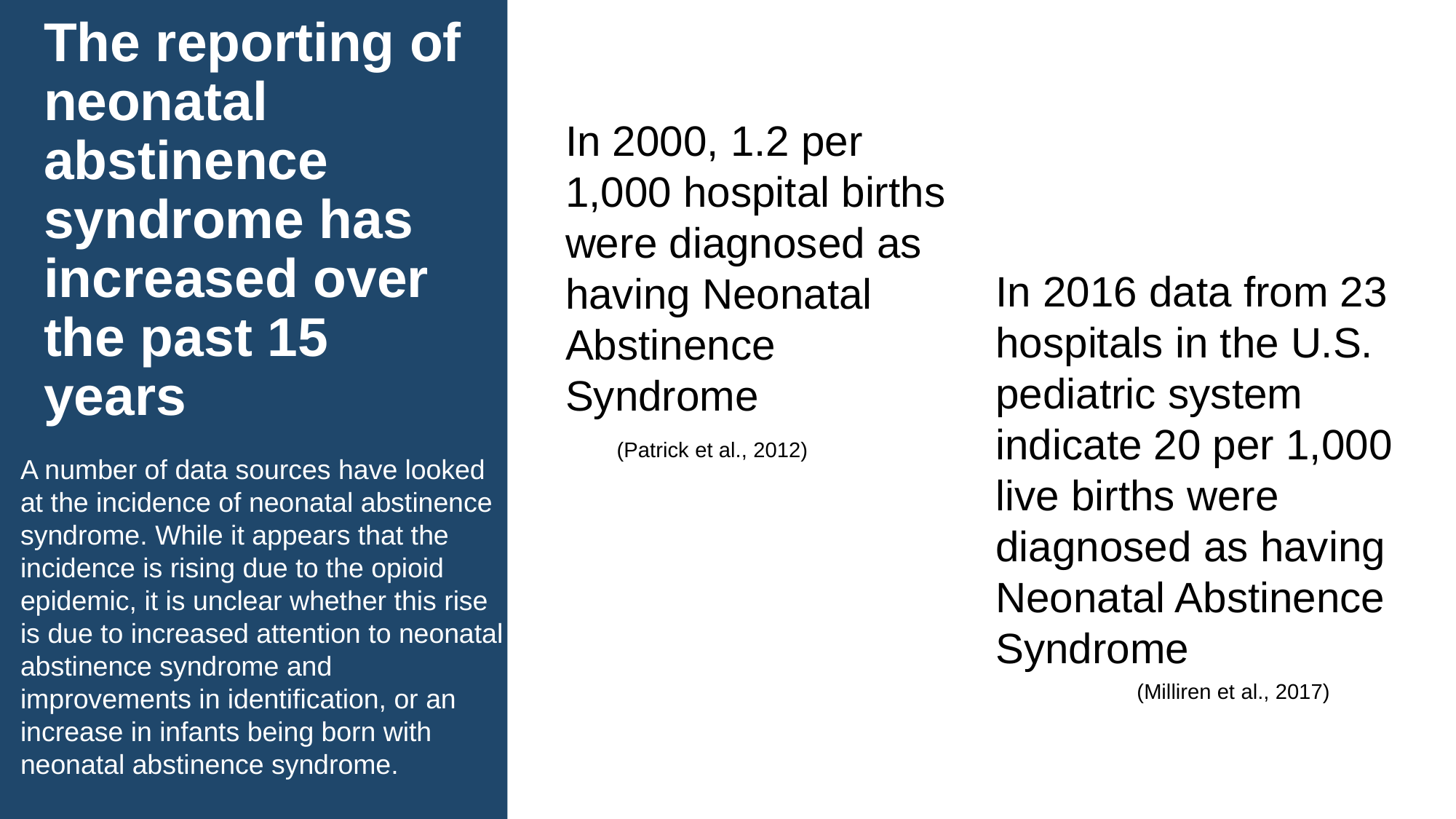

The reporting of neonatal abstinence syndrome has increased over the past 15 years
In 2000, 1.2 per 1,000 hospital births were diagnosed as having Neonatal Abstinence Syndrome
In 2016 data from 23 hospitals in the U.S. pediatric system indicate 20 per 1,000 live births were diagnosed as having Neonatal Abstinence Syndrome
(Patrick et al., 2012)
A number of data sources have looked at the incidence of neonatal abstinence syndrome. While it appears that the incidence is rising due to the opioid epidemic, it is unclear whether this rise is due to increased attention to neonatal abstinence syndrome and improvements in identification, or an increase in infants being born with neonatal abstinence syndrome.
(Milliren et al., 2017)